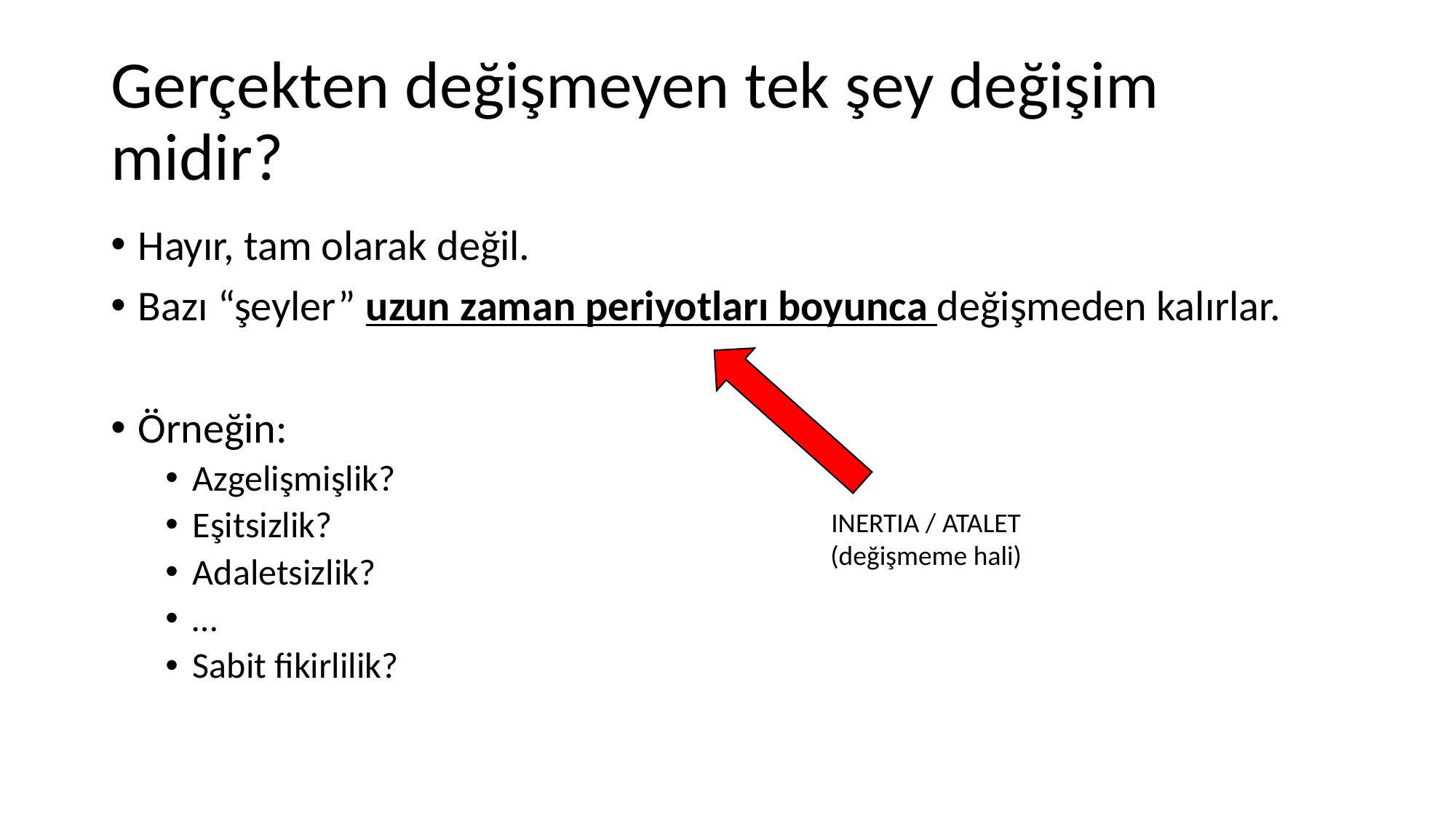

# Gerçekten değişmeyen tek şey değişim midir?
Hayır, tam olarak değil.
Bazı “şeyler” uzun zaman periyotları boyunca değişmeden kalırlar.

Örneğin:
Azgelişmişlik?
Eşitsizlik?
Adaletsizlik?
…
Sabit fikirlilik?

INERTIA / ATALET
(değişmeme hali)